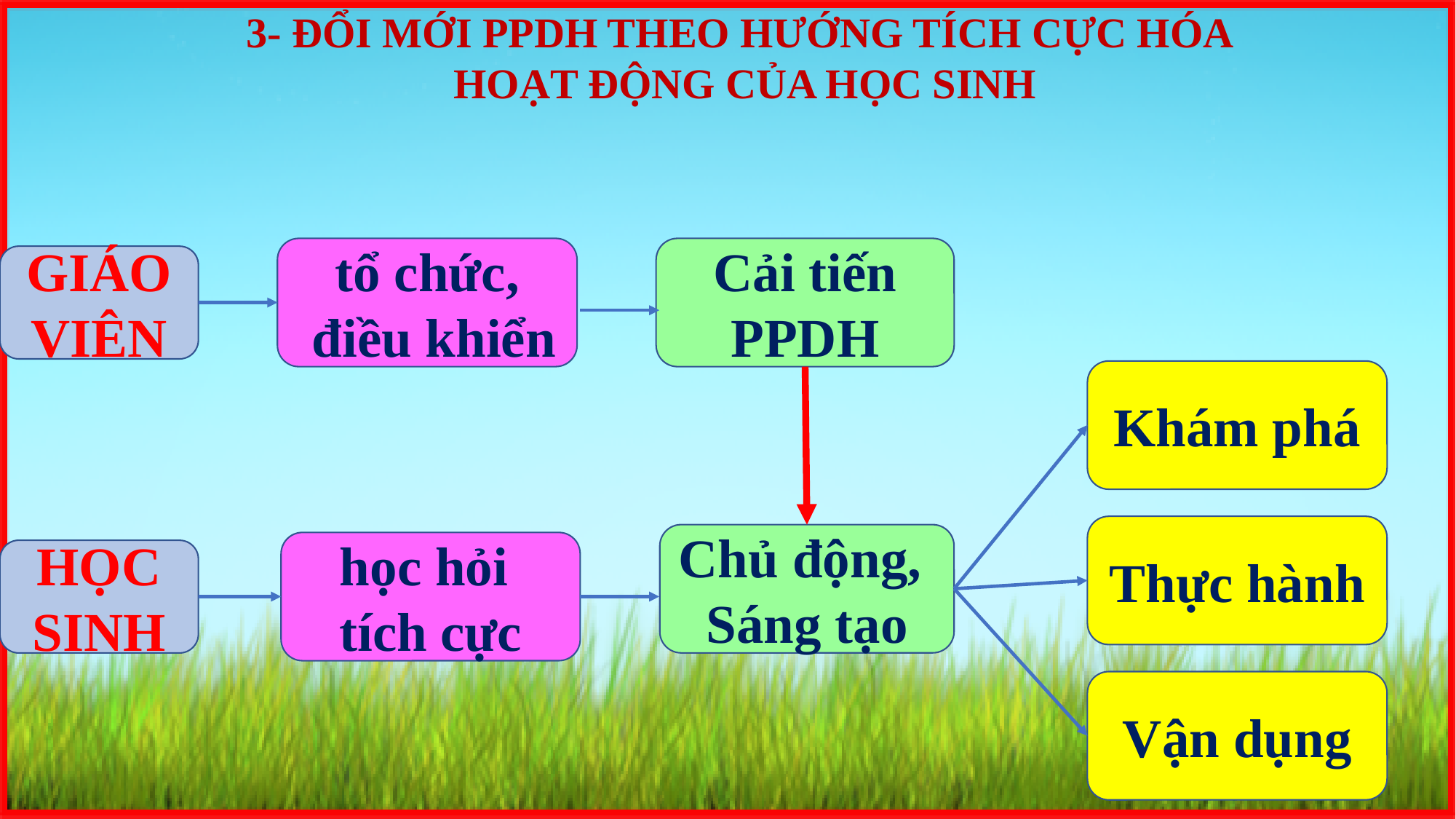

3- ĐỔI MỚI PPDH THEO HƯỚNG TÍCH CỰC HÓA
 HOẠT ĐỘNG CỦA HỌC SINH
Cải tiến PPDH
tổ chức,
 điều khiển
GIÁO VIÊN
Khám phá
Thực hành
Chủ động,
Sáng tạo
học hỏi
tích cực
HỌC SINH
Vận dụng